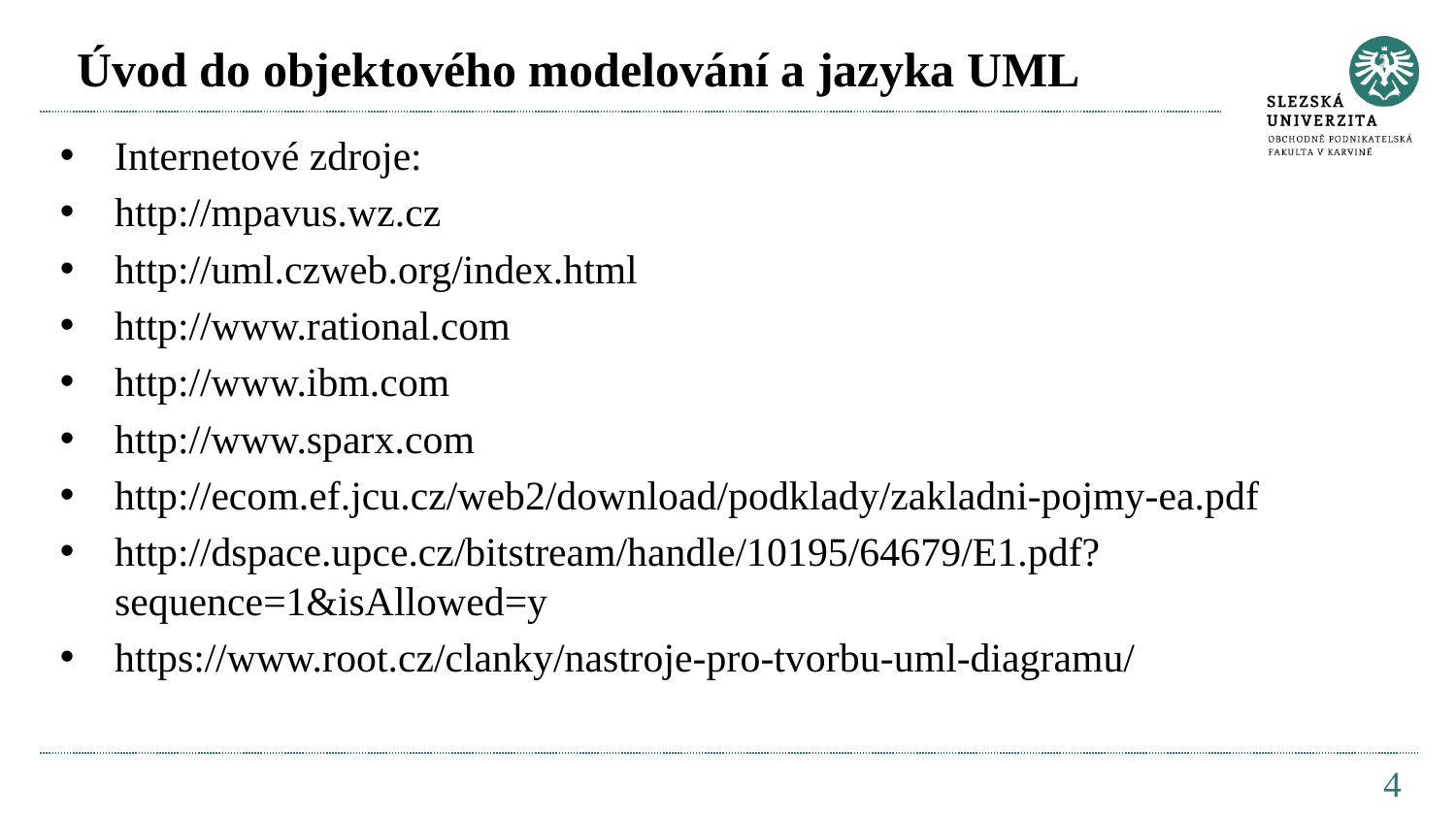

# Úvod do objektového modelování a jazyka UML
Internetové zdroje:
http://mpavus.wz.cz
http://uml.czweb.org/index.html
http://www.rational.com
http://www.ibm.com
http://www.sparx.com
http://ecom.ef.jcu.cz/web2/download/podklady/zakladni-pojmy-ea.pdf
http://dspace.upce.cz/bitstream/handle/10195/64679/E1.pdf?sequence=1&isAllowed=y
https://www.root.cz/clanky/nastroje-pro-tvorbu-uml-diagramu/

4